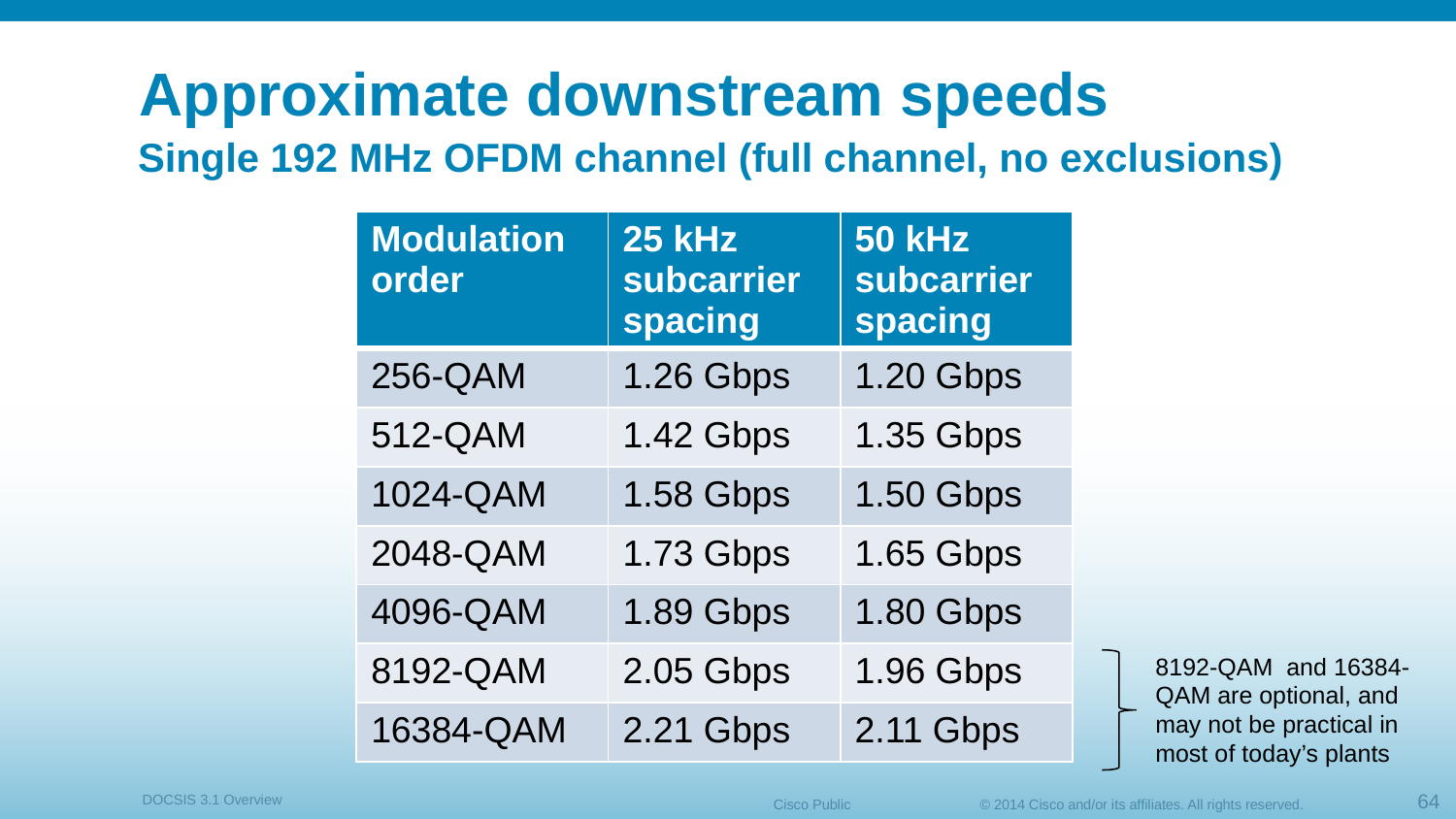

# Approximate downstream speeds
Single 192 MHz OFDM channel (full channel, no exclusions)
| Modulation order | 25 kHz subcarrier spacing | 50 kHz subcarrier spacing |
| --- | --- | --- |
| 256-QAM | 1.26 Gbps | 1.20 Gbps |
| 512-QAM | 1.42 Gbps | 1.35 Gbps |
| 1024-QAM | 1.58 Gbps | 1.50 Gbps |
| 2048-QAM | 1.73 Gbps | 1.65 Gbps |
| 4096-QAM | 1.89 Gbps | 1.80 Gbps |
| 8192-QAM | 2.05 Gbps | 1.96 Gbps |
| 16384-QAM | 2.21 Gbps | 2.11 Gbps |
8192-QAM  and 16384-QAM are optional, and may not be practical in most of today’s plants